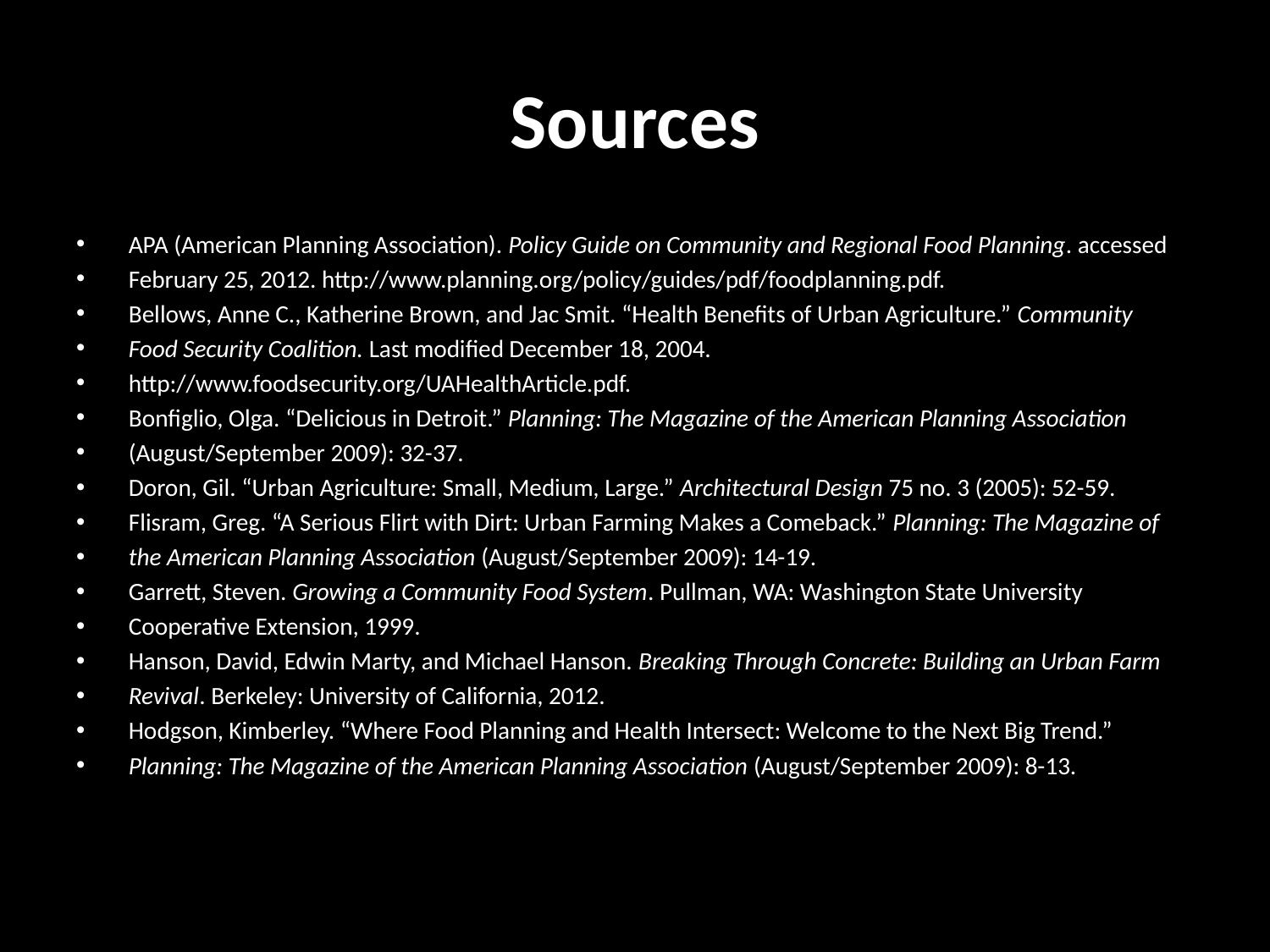

# Sources
APA (American Planning Association). Policy Guide on Community and Regional Food Planning. accessed
February 25, 2012. http://www.planning.org/policy/guides/pdf/foodplanning.pdf.
Bellows, Anne C., Katherine Brown, and Jac Smit. “Health Benefits of Urban Agriculture.” Community
Food Security Coalition. Last modified December 18, 2004.
http://www.foodsecurity.org/UAHealthArticle.pdf.
Bonfiglio, Olga. “Delicious in Detroit.” Planning: The Magazine of the American Planning Association
(August/September 2009): 32-37.
Doron, Gil. “Urban Agriculture: Small, Medium, Large.” Architectural Design 75 no. 3 (2005): 52-59.
Flisram, Greg. “A Serious Flirt with Dirt: Urban Farming Makes a Comeback.” Planning: The Magazine of
the American Planning Association (August/September 2009): 14-19.
Garrett, Steven. Growing a Community Food System. Pullman, WA: Washington State University
Cooperative Extension, 1999.
Hanson, David, Edwin Marty, and Michael Hanson. Breaking Through Concrete: Building an Urban Farm
Revival. Berkeley: University of California, 2012.
Hodgson, Kimberley. “Where Food Planning and Health Intersect: Welcome to the Next Big Trend.”
Planning: The Magazine of the American Planning Association (August/September 2009): 8-13.